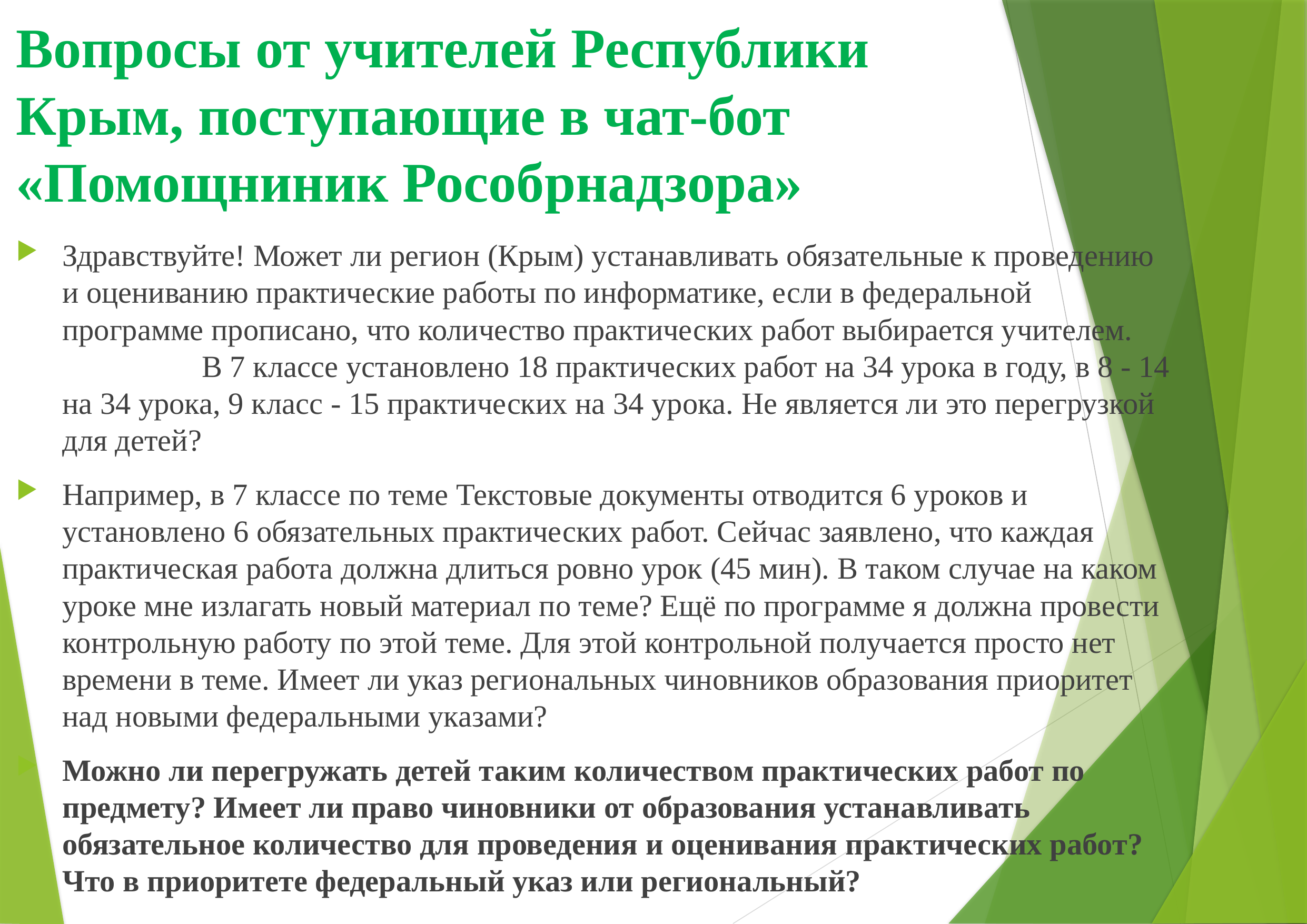

# Вопросы от учителей Республики Крым, поступающие в чат-бот «Помощниник Рособрнадзора»
Здравствуйте! Может ли регион (Крым) устанавливать обязательные к проведению и оцениванию практические работы по информатике, если в федеральной программе прописано, что количество практических работ выбирается учителем.                        В 7 классе установлено 18 практических работ на 34 урока в году, в 8 - 14 на 34 урока, 9 класс - 15 практических на 34 урока. Не является ли это перегрузкой для детей?
Например, в 7 классе по теме Текстовые документы отводится 6 уроков и установлено 6 обязательных практических работ. Сейчас заявлено, что каждая практическая работа должна длиться ровно урок (45 мин). В таком случае на каком уроке мне излагать новый материал по теме? Ещё по программе я должна провести контрольную работу по этой теме. Для этой контрольной получается просто нет времени в теме. Имеет ли указ региональных чиновников образования приоритет над новыми федеральными указами?
Можно ли перегружать детей таким количеством практических работ по предмету? Имеет ли право чиновники от образования устанавливать обязательное количество для проведения и оценивания практических работ? Что в приоритете федеральный указ или региональный?